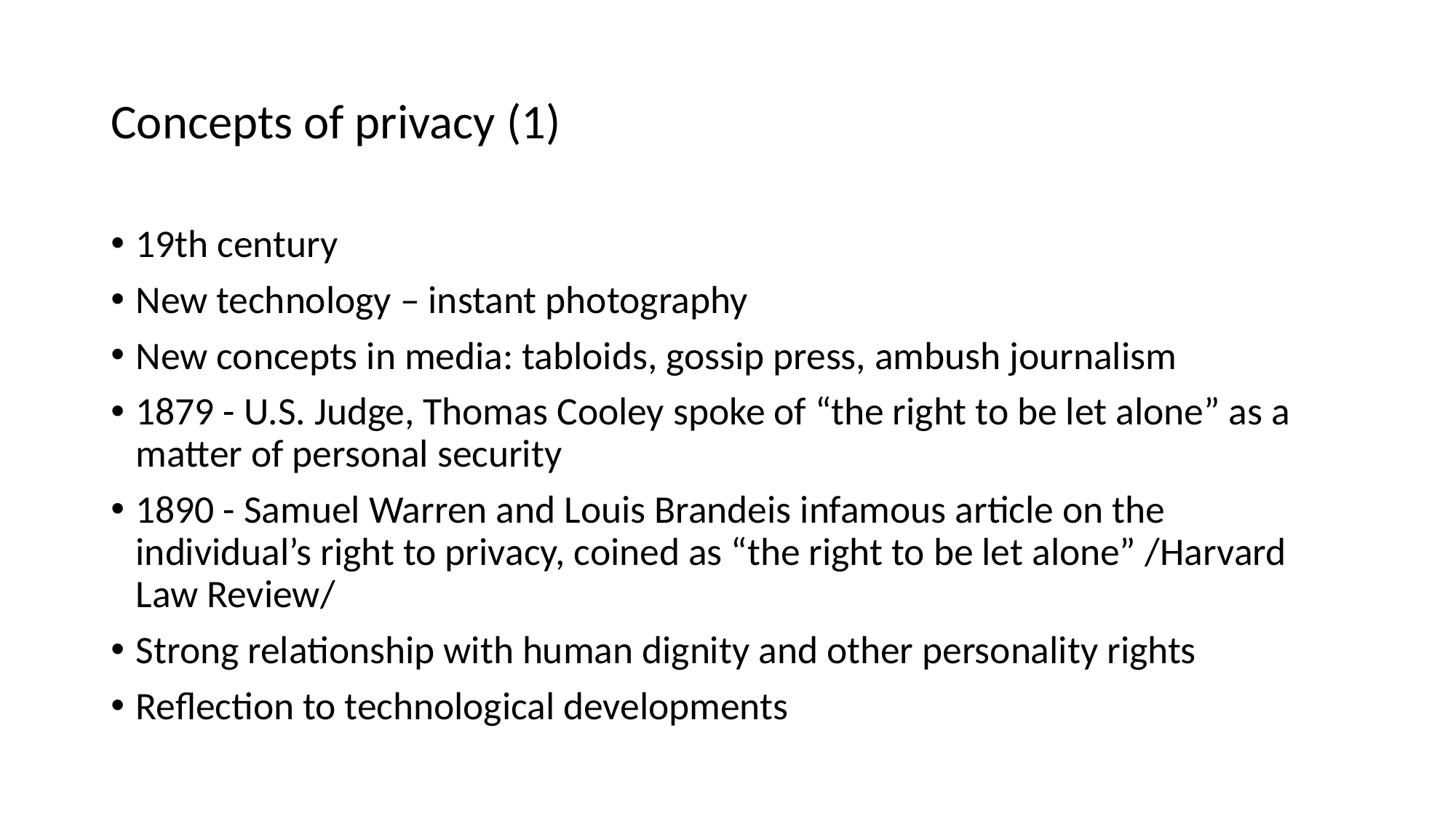

# Concepts of privacy (1)
19th century
New technology – instant photography
New concepts in media: tabloids, gossip press, ambush journalism
1879 - U.S. Judge, Thomas Cooley spoke of “the right to be let alone” as a matter of personal security
1890 - Samuel Warren and Louis Brandeis infamous article on the individual’s right to privacy, coined as “the right to be let alone” /Harvard Law Review/
Strong relationship with human dignity and other personality rights
Reflection to technological developments